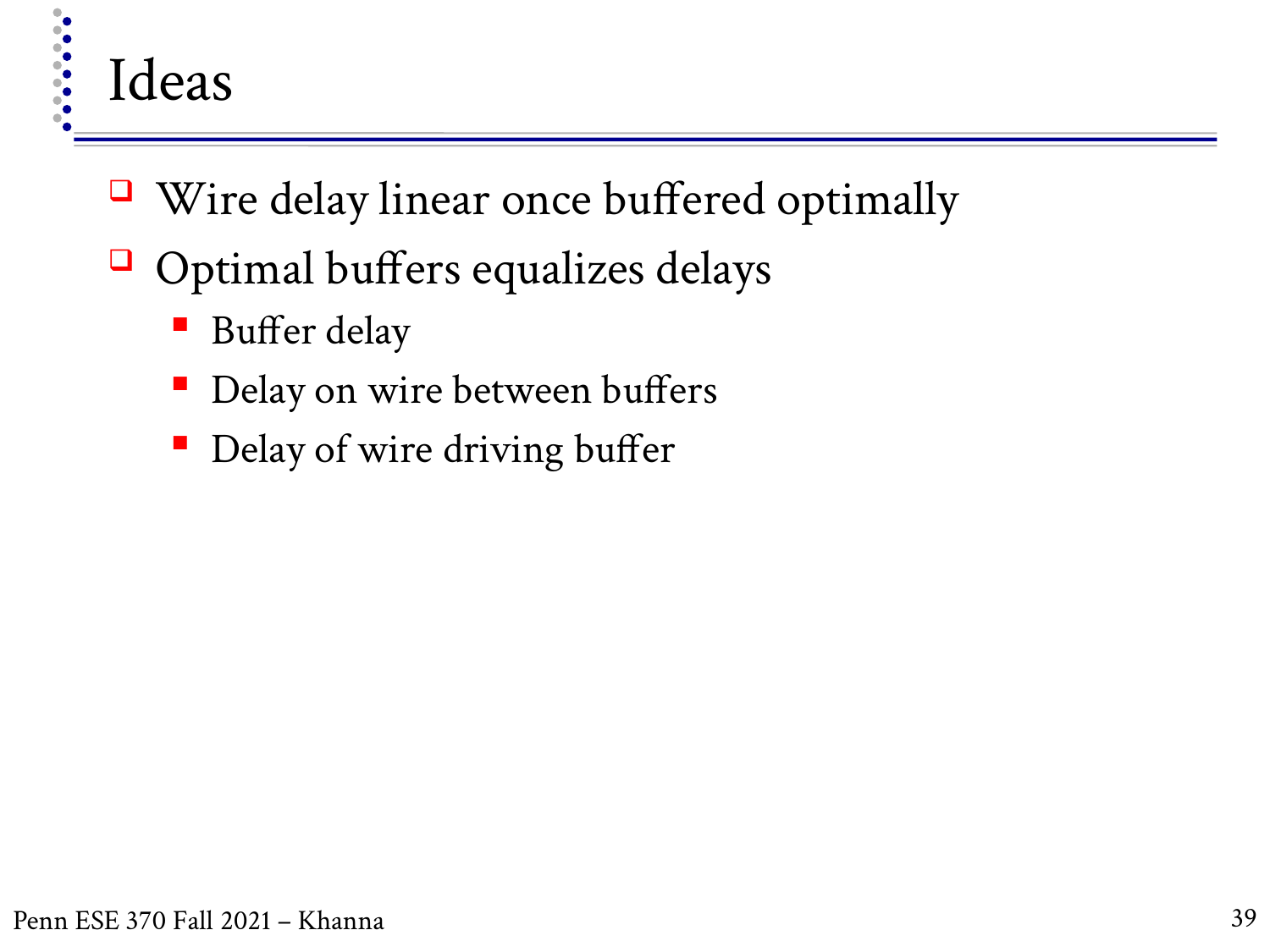

# Ideas
Wire delay linear once buffered optimally
Optimal buffers equalizes delays
Buffer delay
Delay on wire between buffers
Delay of wire driving buffer
Penn ESE 370 Fall 2021 – Khanna
39